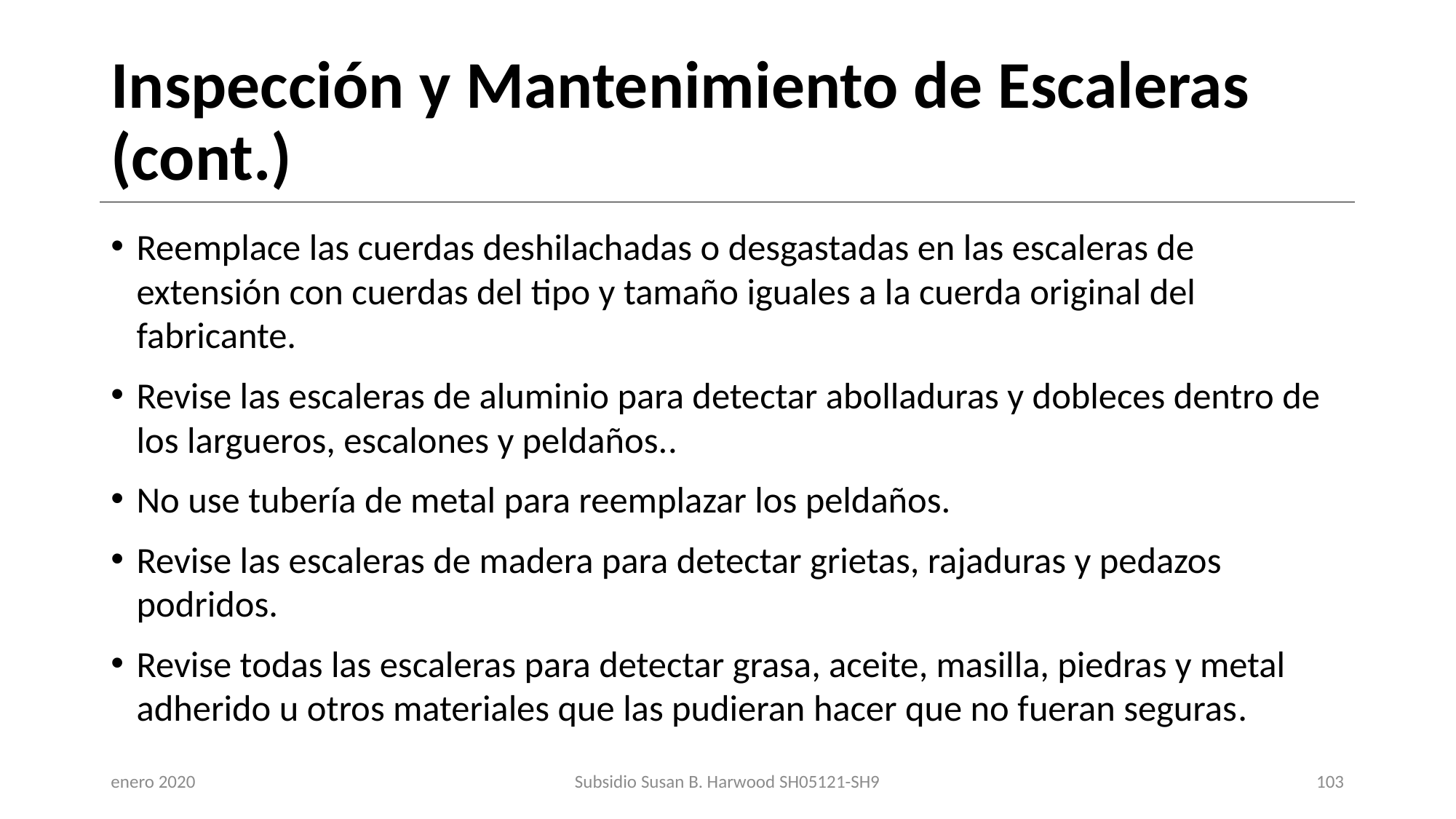

# Inspección y Mantenimiento de Escaleras (cont.)
Reemplace las cuerdas deshilachadas o desgastadas en las escaleras de extensión con cuerdas del tipo y tamaño iguales a la cuerda original del fabricante.
Revise las escaleras de aluminio para detectar abolladuras y dobleces dentro de los largueros, escalones y peldaños..
No use tubería de metal para reemplazar los peldaños.
Revise las escaleras de madera para detectar grietas, rajaduras y pedazos podridos.
Revise todas las escaleras para detectar grasa, aceite, masilla, piedras y metal adherido u otros materiales que las pudieran hacer que no fueran seguras.
enero 2020
Subsidio Susan B. Harwood SH05121-SH9
103